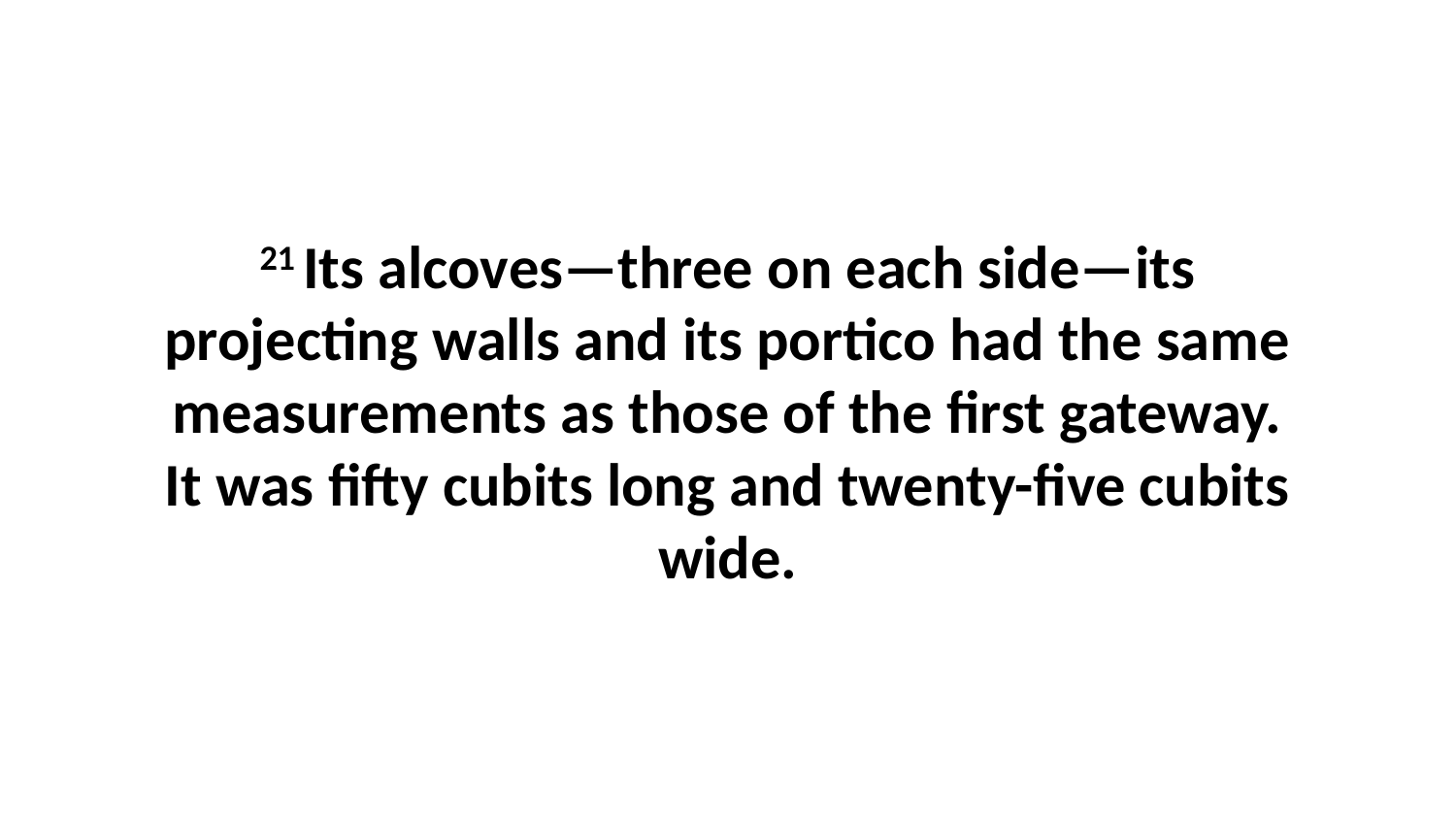

21 Its alcoves—three on each side—its projecting walls and its portico had the same measurements as those of the first gateway. It was fifty cubits long and twenty-five cubits wide.